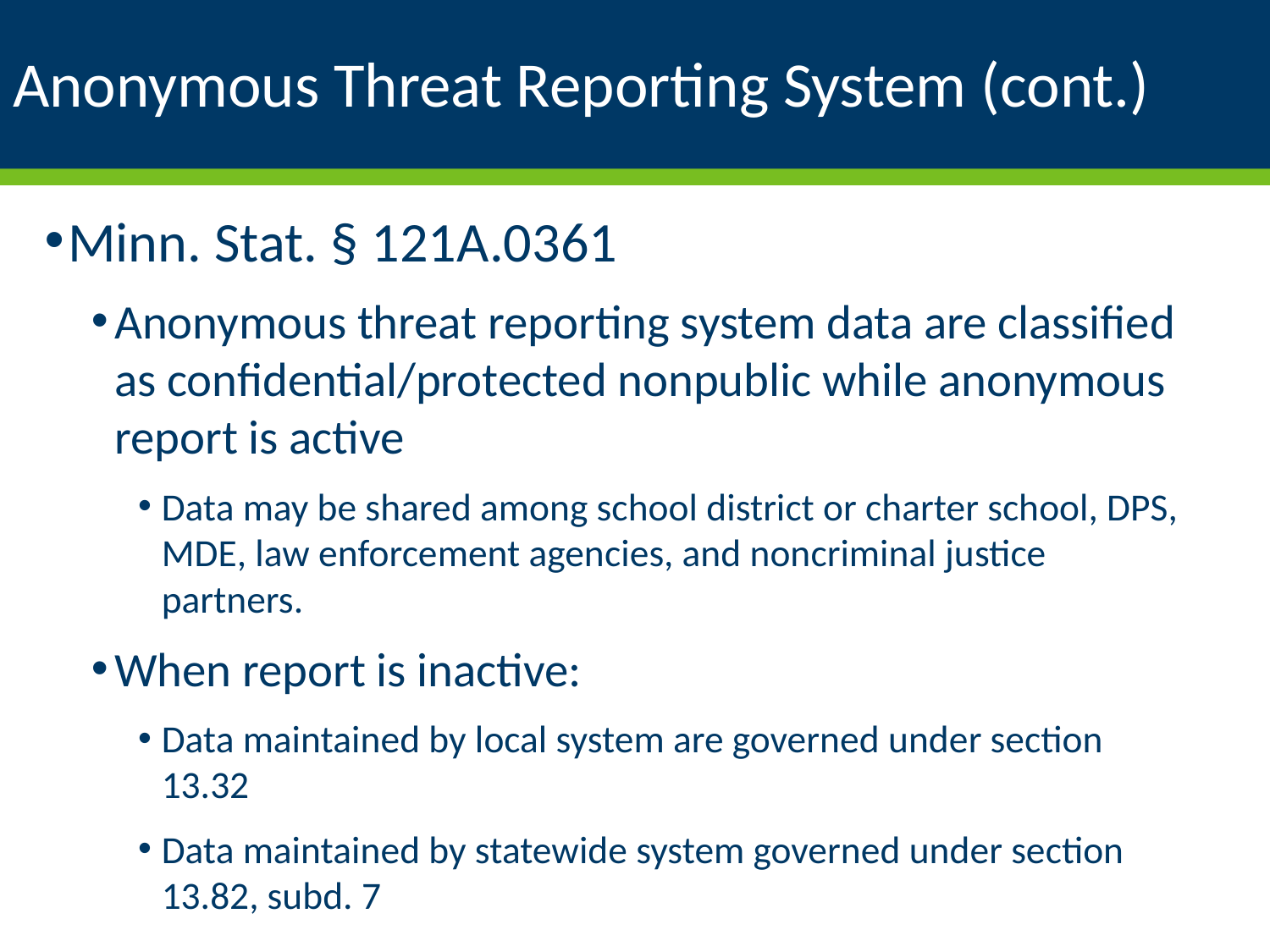

# Anonymous Threat Reporting System (cont.)
Minn. Stat. § 121A.0361
Anonymous threat reporting system data are classified as confidential/protected nonpublic while anonymous report is active
Data may be shared among school district or charter school, DPS, MDE, law enforcement agencies, and noncriminal justice partners.
When report is inactive:
Data maintained by local system are governed under section 13.32
Data maintained by statewide system governed under section 13.82, subd. 7